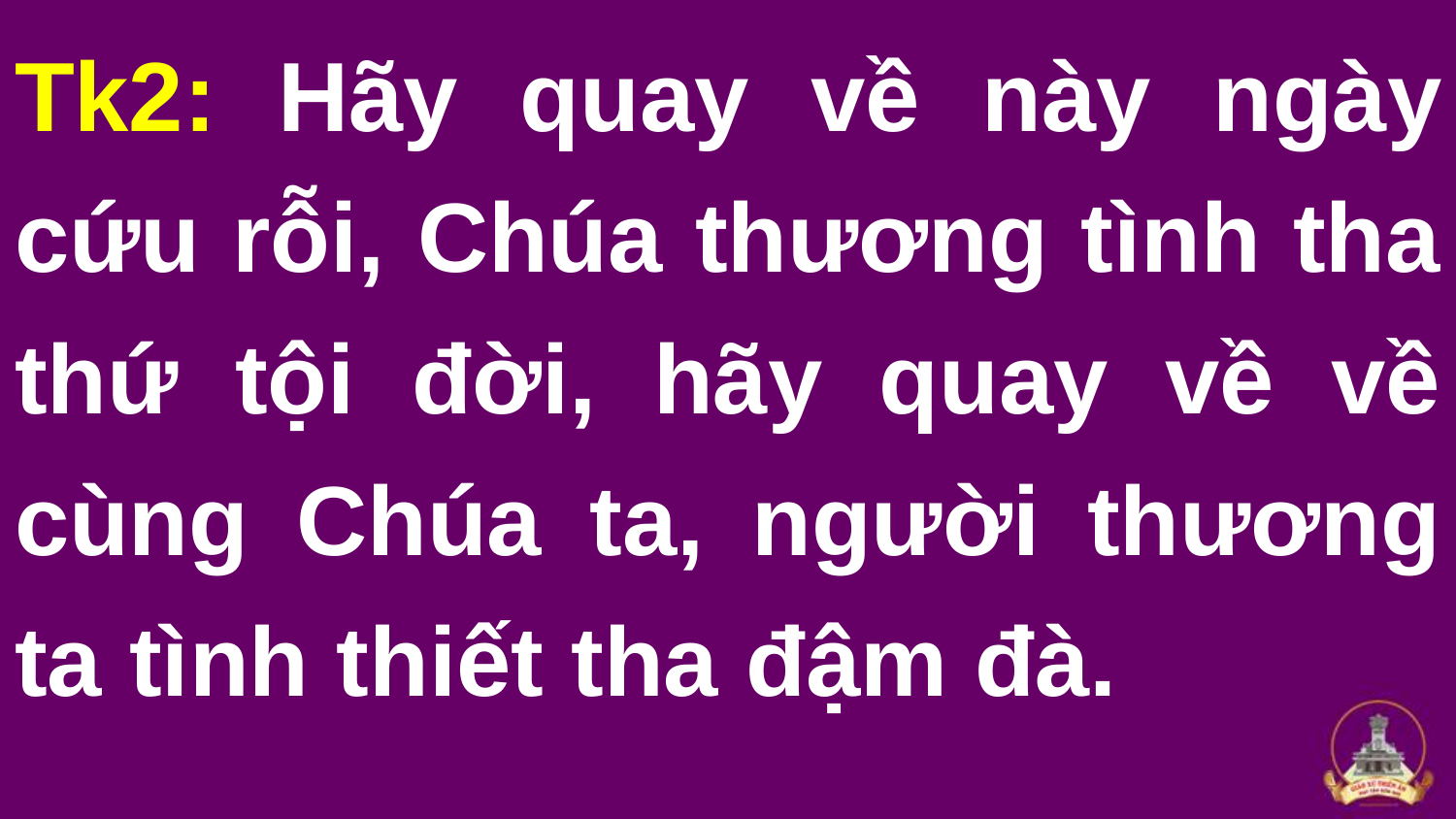

Tk2: Hãy quay về này ngày cứu rỗi, Chúa thương tình tha thứ tội đời, hãy quay về về cùng Chúa ta, người thương ta tình thiết tha đậm đà.